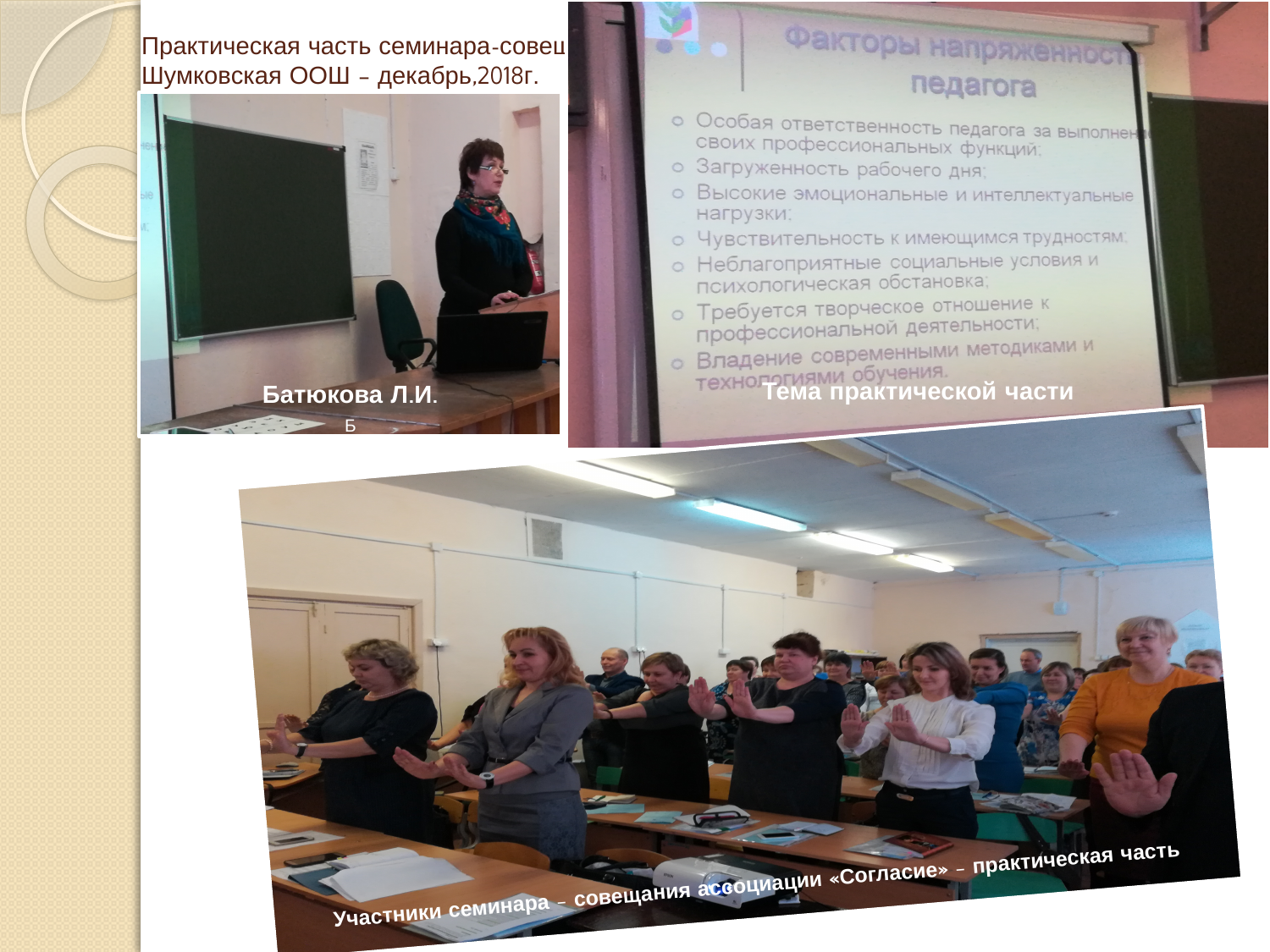

Батюкова Л.И.
 Б

Тема практической части

Участники семинара – совещания ассоциации «Согласие» – практическая часть
# Практическая часть семинара-совещания Шумковская ООШ – декабрь,2018г.